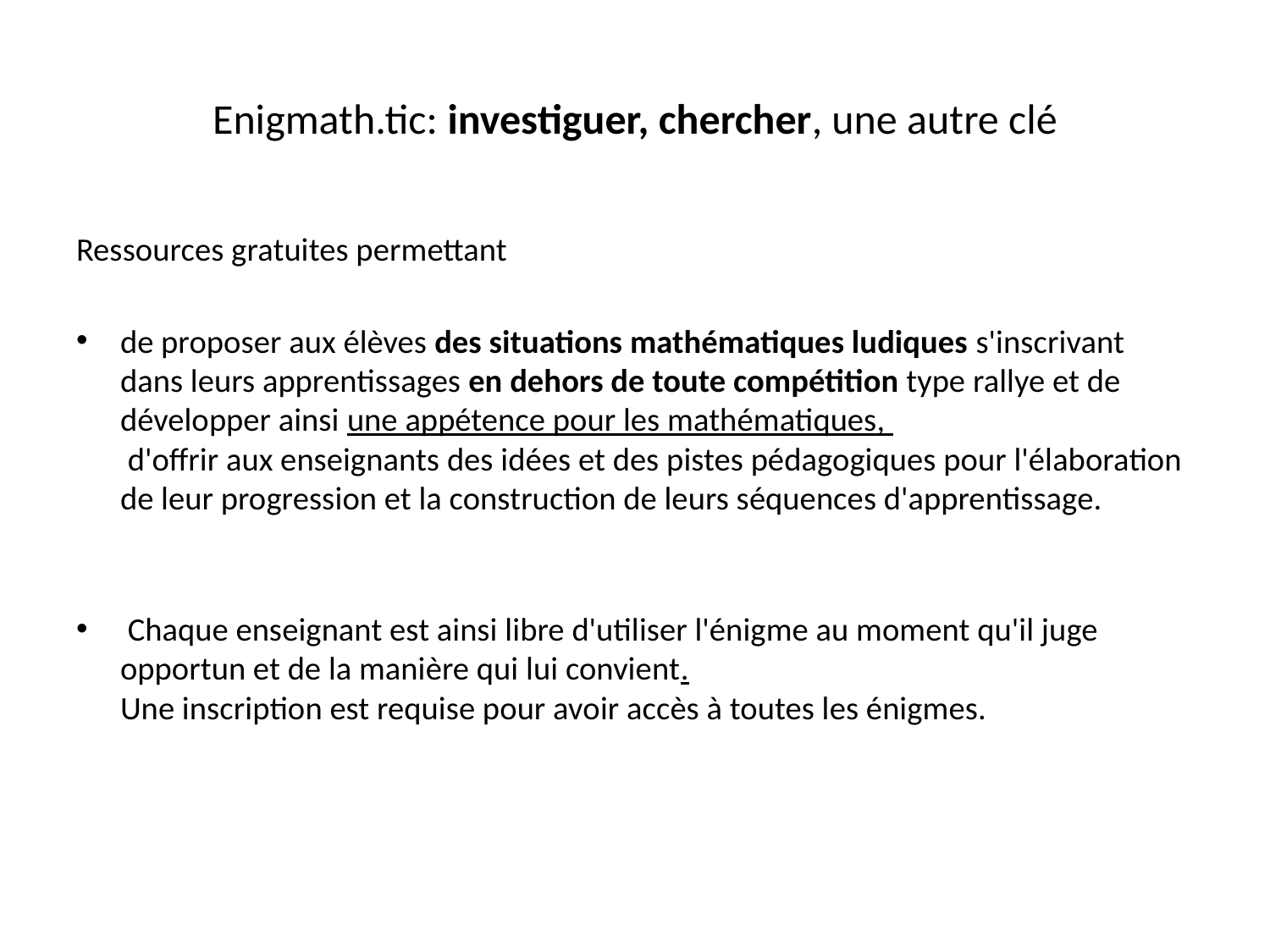

# Enigmath.tic: investiguer, chercher, une autre clé
Ressources gratuites permettant

de proposer aux élèves des situations mathématiques ludiques s'inscrivant dans leurs apprentissages en dehors de toute compétition type rallye et de développer ainsi une appétence pour les mathématiques,
 d'offrir aux enseignants des idées et des pistes pédagogiques pour l'élaboration de leur progression et la construction de leurs séquences d'apprentissage.

 Chaque enseignant est ainsi libre d'utiliser l'énigme au moment qu'il juge opportun et de la manière qui lui convient.
Une inscription est requise pour avoir accès à toutes les énigmes.